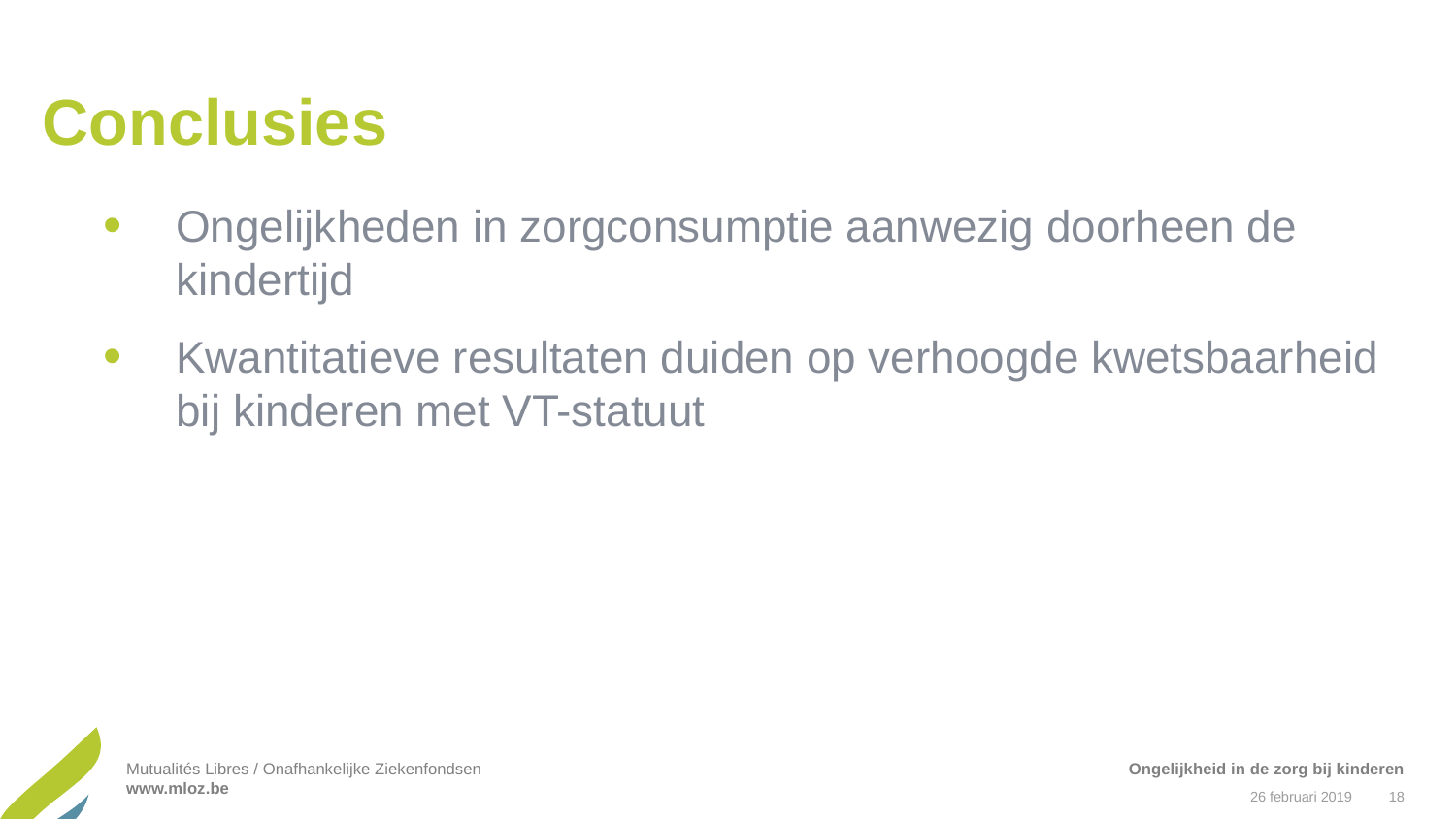

# Conclusies
Ongelijkheden in zorgconsumptie aanwezig doorheen de kindertijd
Kwantitatieve resultaten duiden op verhoogde kwetsbaarheid bij kinderen met VT-statuut
Ongelijkheid in de zorg bij kinderen
26 februari 2019
18